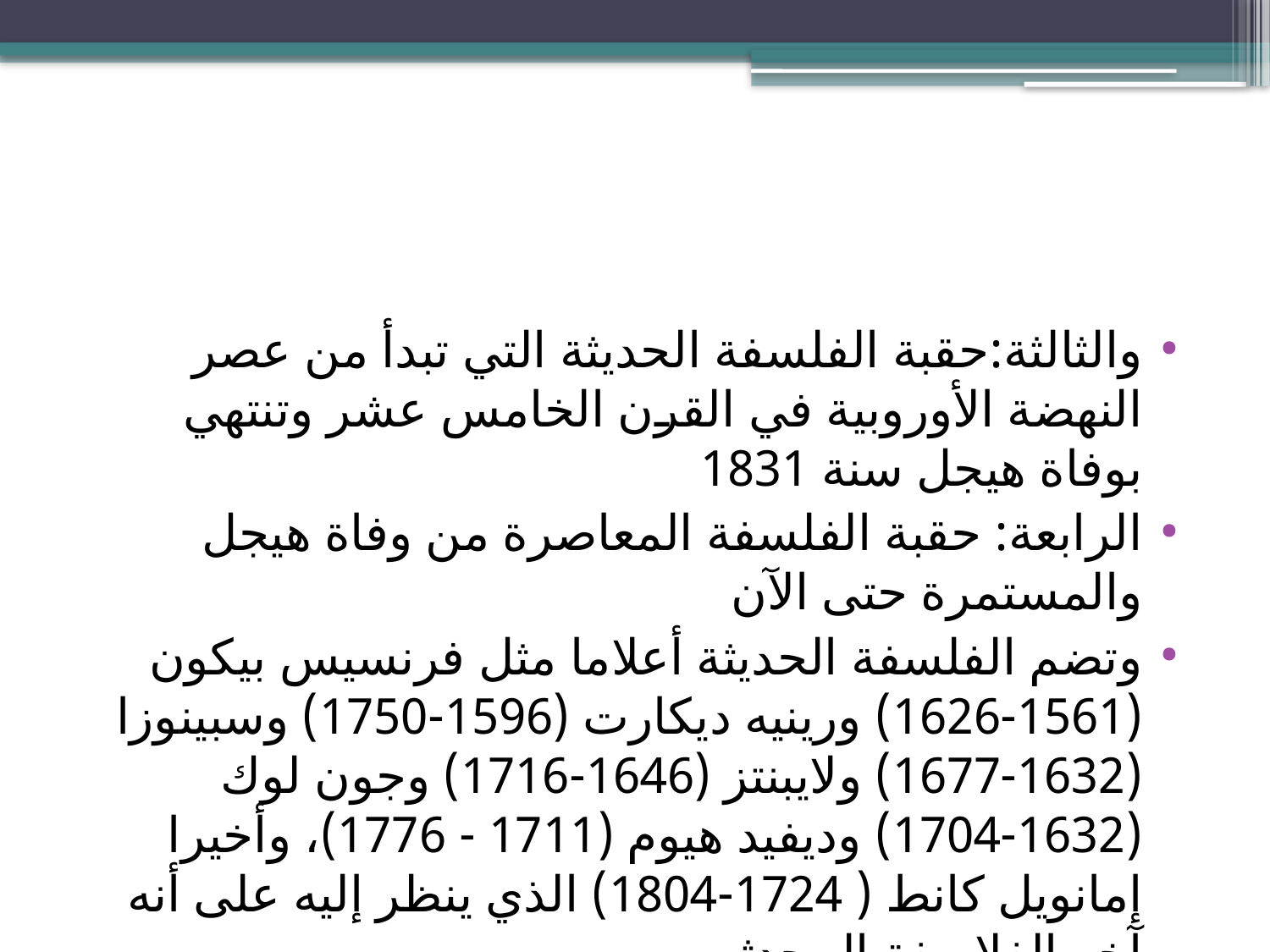

#
والثالثة:حقبة الفلسفة الحديثة التي تبدأ من عصر النهضة الأوروبية في القرن الخامس عشر وتنتهي بوفاة هيجل سنة 1831
الرابعة: حقبة الفلسفة المعاصرة من وفاة هيجل والمستمرة حتى الآن
وتضم الفلسفة الحديثة أعلاما مثل فرنسيس بيكون (1561-1626) ورينيه ديكارت (1596-1750) وسبينوزا (1632-1677) ولايبنتز (1646-1716) وجون لوك (1632-1704) وديفيد هيوم (1711 - 1776)، وأخيرا إمانويل كانط ( 1724-1804) الذي ينظر إليه على أنه آخر الفلاسفة المحدثين.